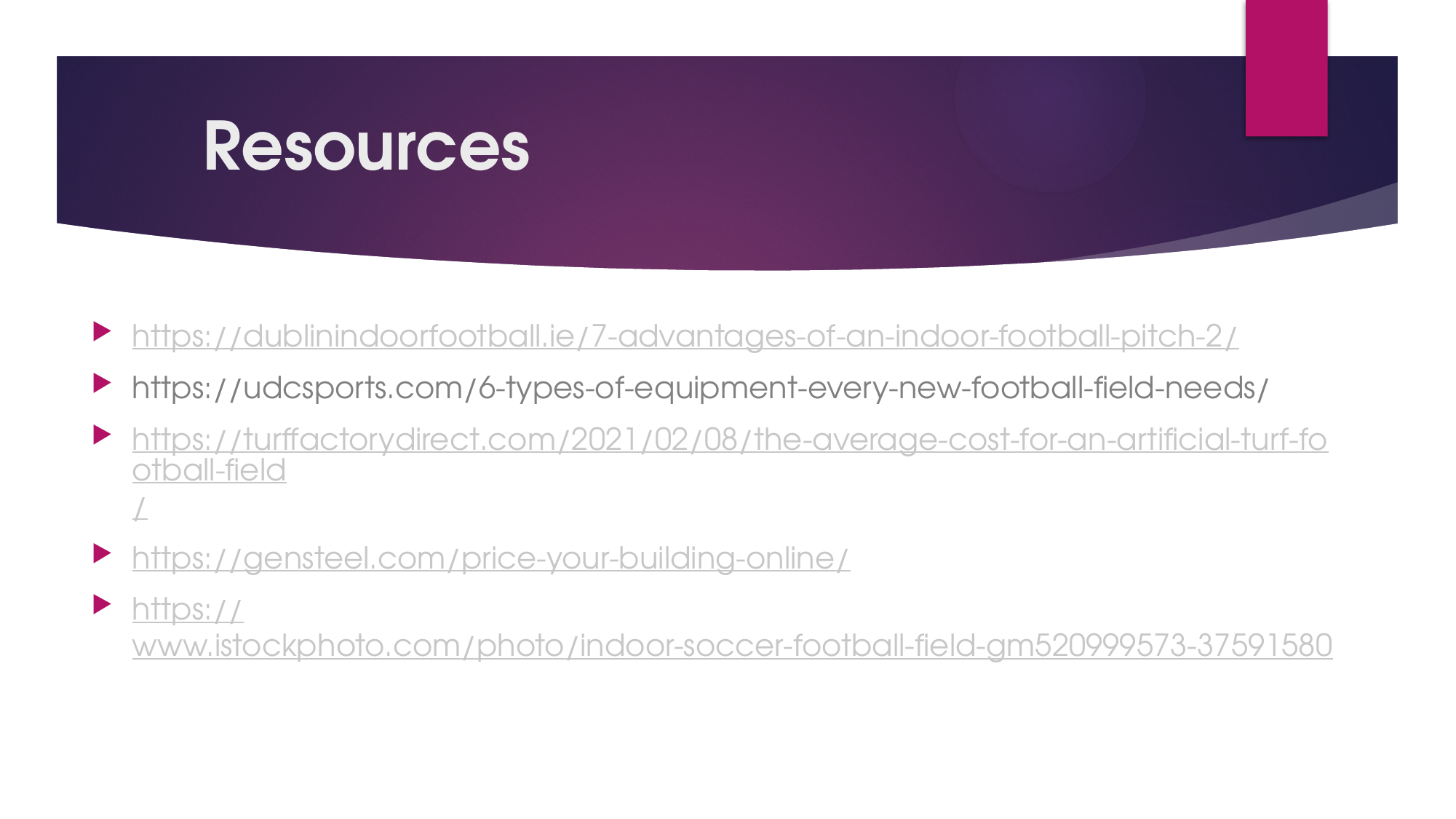

# Resources
https://dublinindoorfootball.ie/7-advantages-of-an-indoor-football-pitch-2/
https://udcsports.com/6-types-of-equipment-every-new-football-field-needs/
https://turffactorydirect.com/2021/02/08/the-average-cost-for-an-artificial-turf-football-field/
https://gensteel.com/price-your-building-online/
https://www.istockphoto.com/photo/indoor-soccer-football-field-gm520999573-37591580